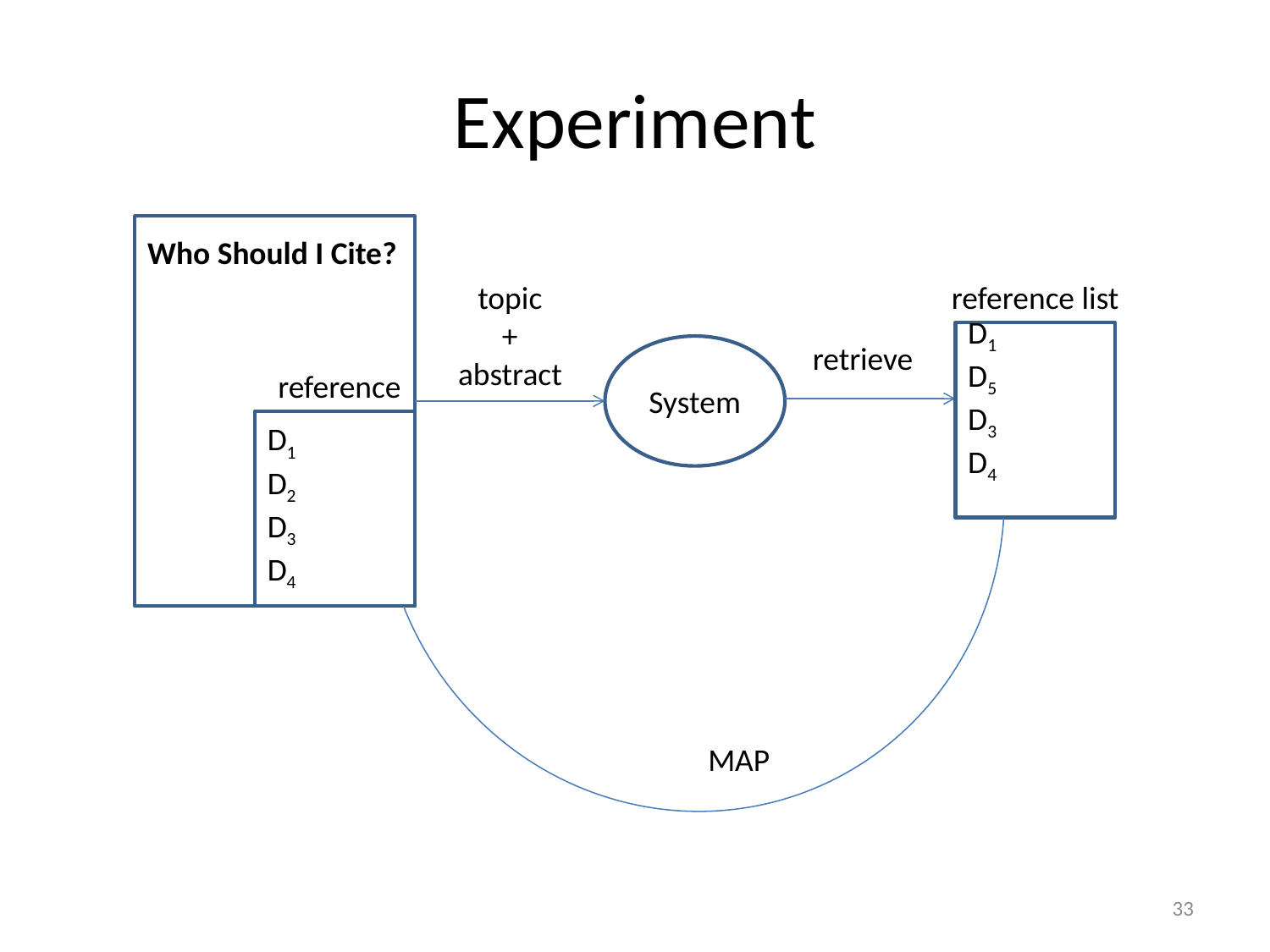

# Experiment

Who Should I Cite?
topic
+
abstract
reference list
D1
D5
D3
D4

retrieve
System
reference

D1
D2
D3
D4

MAP
33